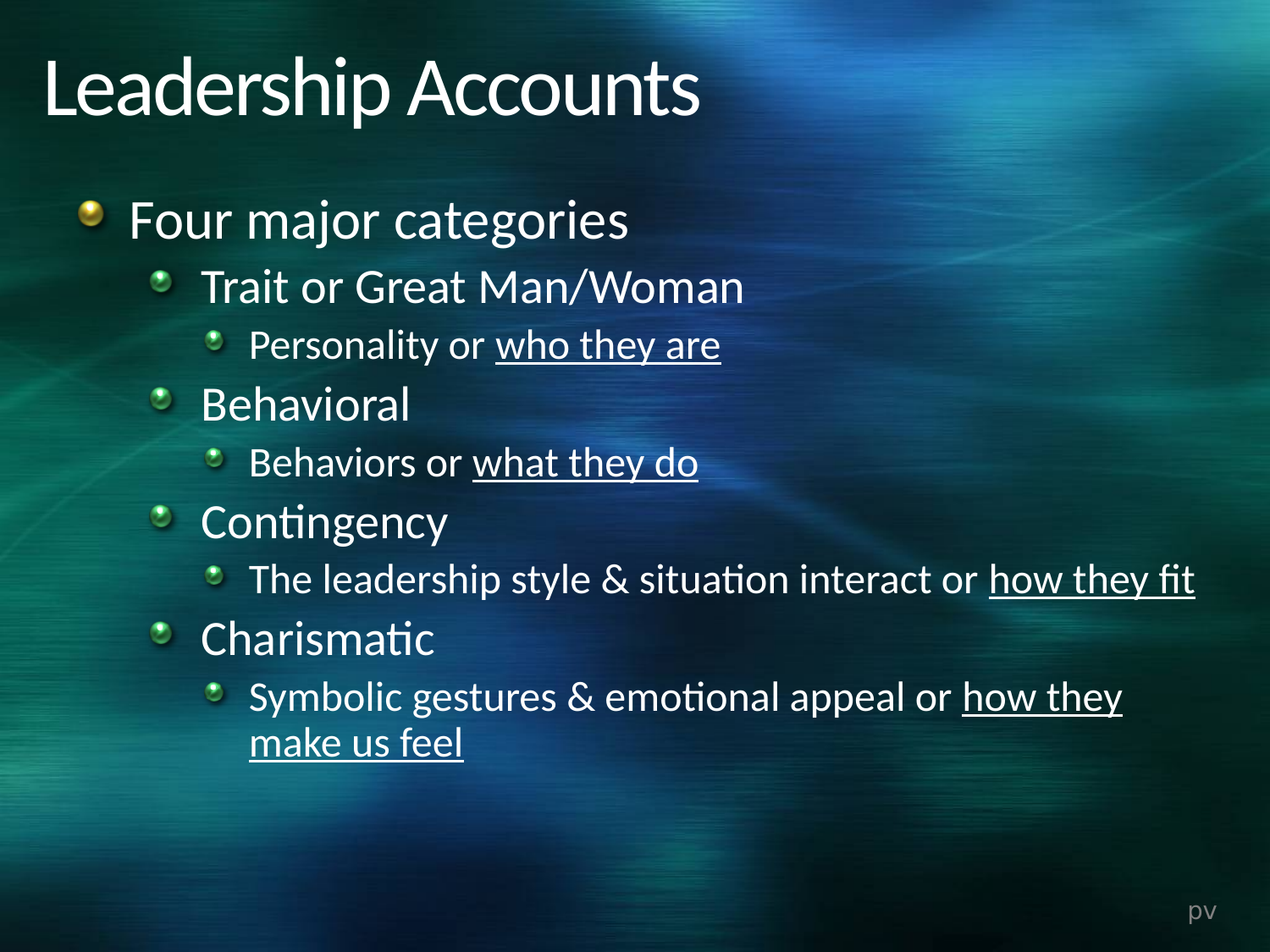

Leadership Accounts
Four major categories
Trait or Great Man/Woman
Personality or who they are
Behavioral
Behaviors or what they do
Contingency
The leadership style & situation interact or how they fit
Charismatic
Symbolic gestures & emotional appeal or how they make us feel

pv